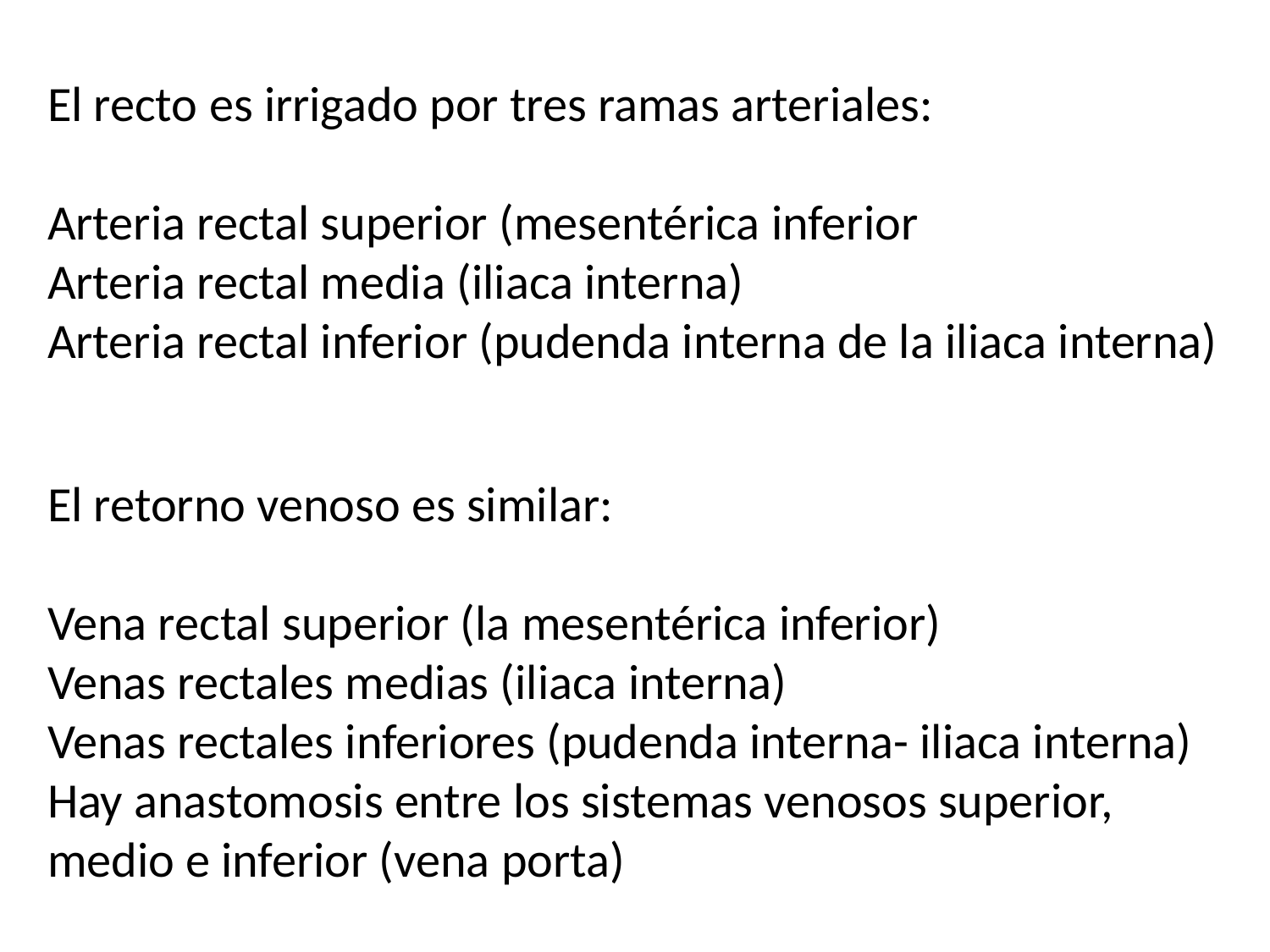

El recto es irrigado por tres ramas arteriales:

Arteria rectal superior (mesentérica inferior
Arteria rectal media (iliaca interna)
Arteria rectal inferior (pudenda interna de la iliaca interna)

El retorno venoso es similar:

Vena rectal superior (la mesentérica inferior)
Venas rectales medias (iliaca interna)
Venas rectales inferiores (pudenda interna- iliaca interna)
Hay anastomosis entre los sistemas venosos superior,
medio e inferior (vena porta)